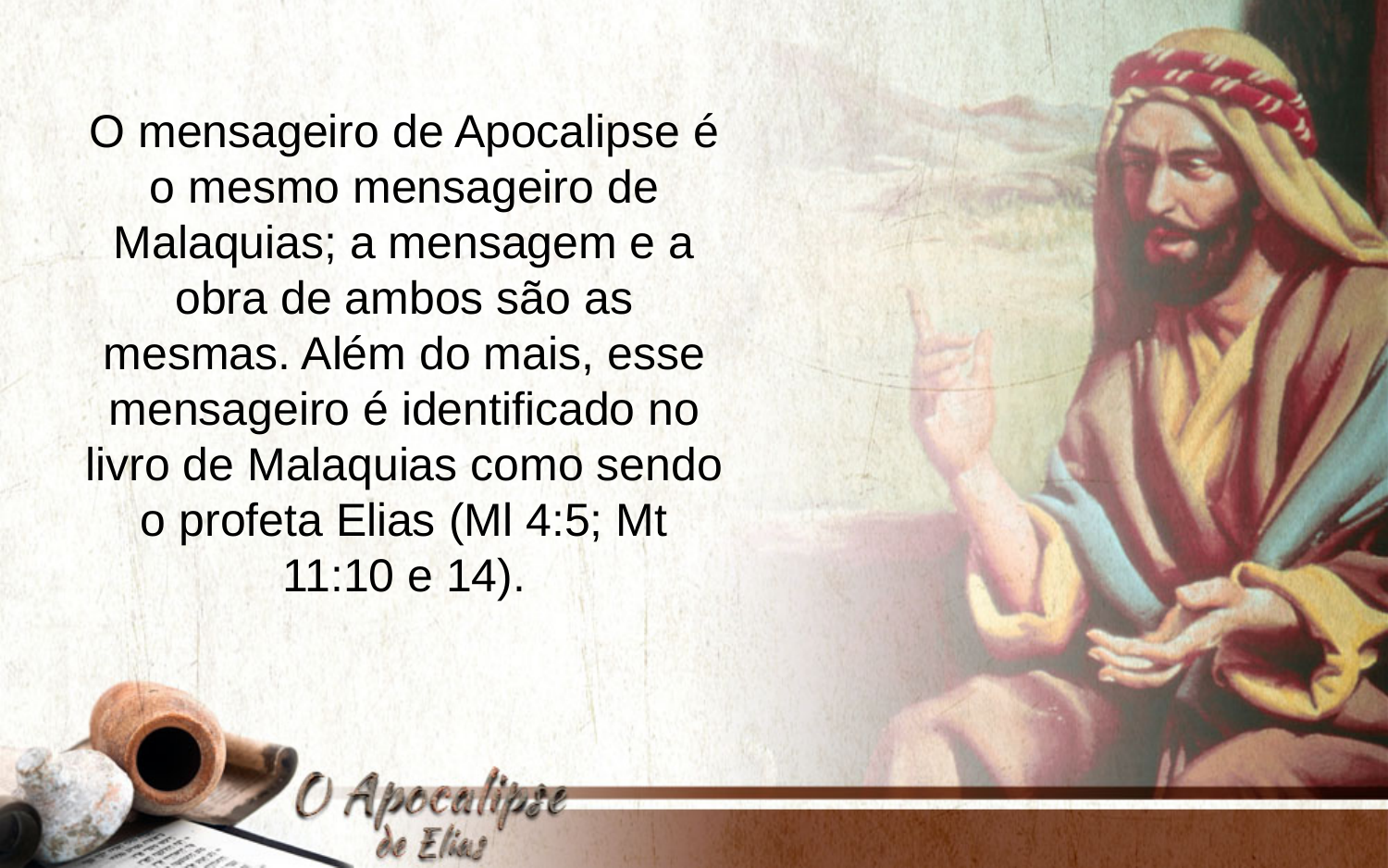

O mensageiro de Apocalipse é o mesmo mensageiro de Malaquias; a mensagem e a obra de ambos são as mesmas. Além do mais, esse mensageiro é identificado no livro de Malaquias como sendo o profeta Elias (Ml 4:5; Mt 11:10 e 14).